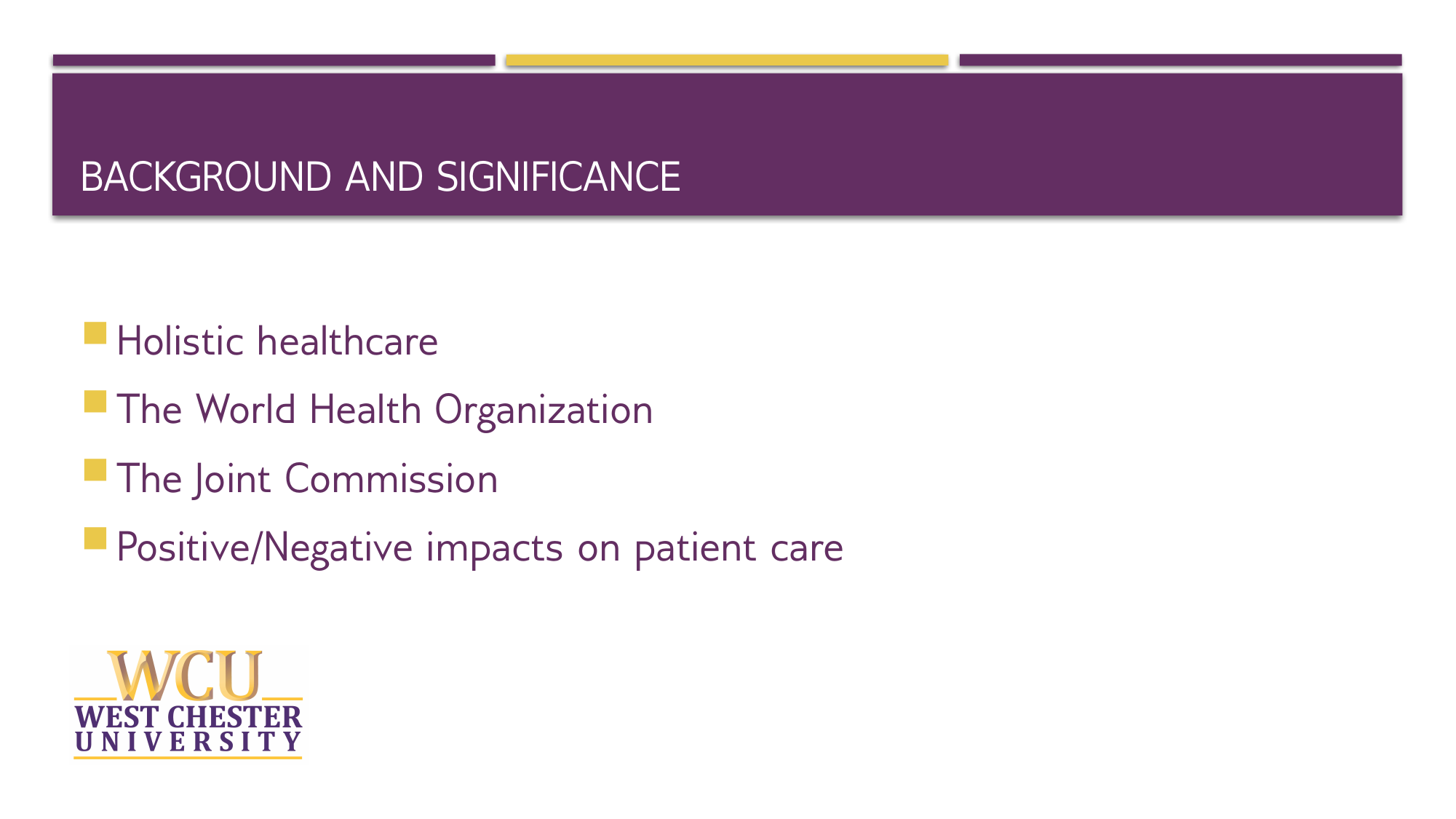

# Background and significance
Holistic healthcare
The World Health Organization
The Joint Commission
Positive/Negative impacts on patient care